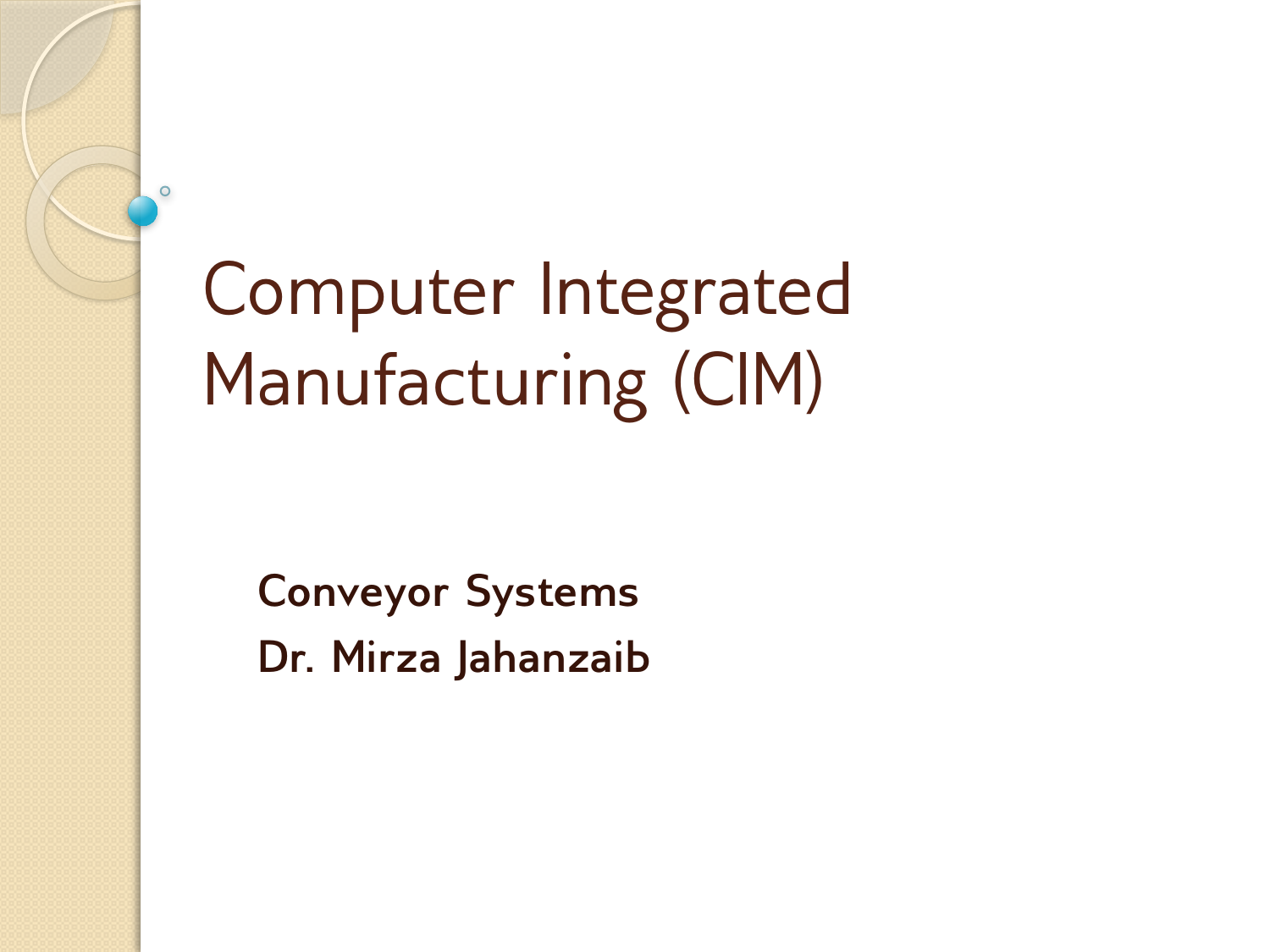

# Computer Integrated Manufacturing (CIM)
Conveyor Systems
Dr. Mirza Jahanzaib